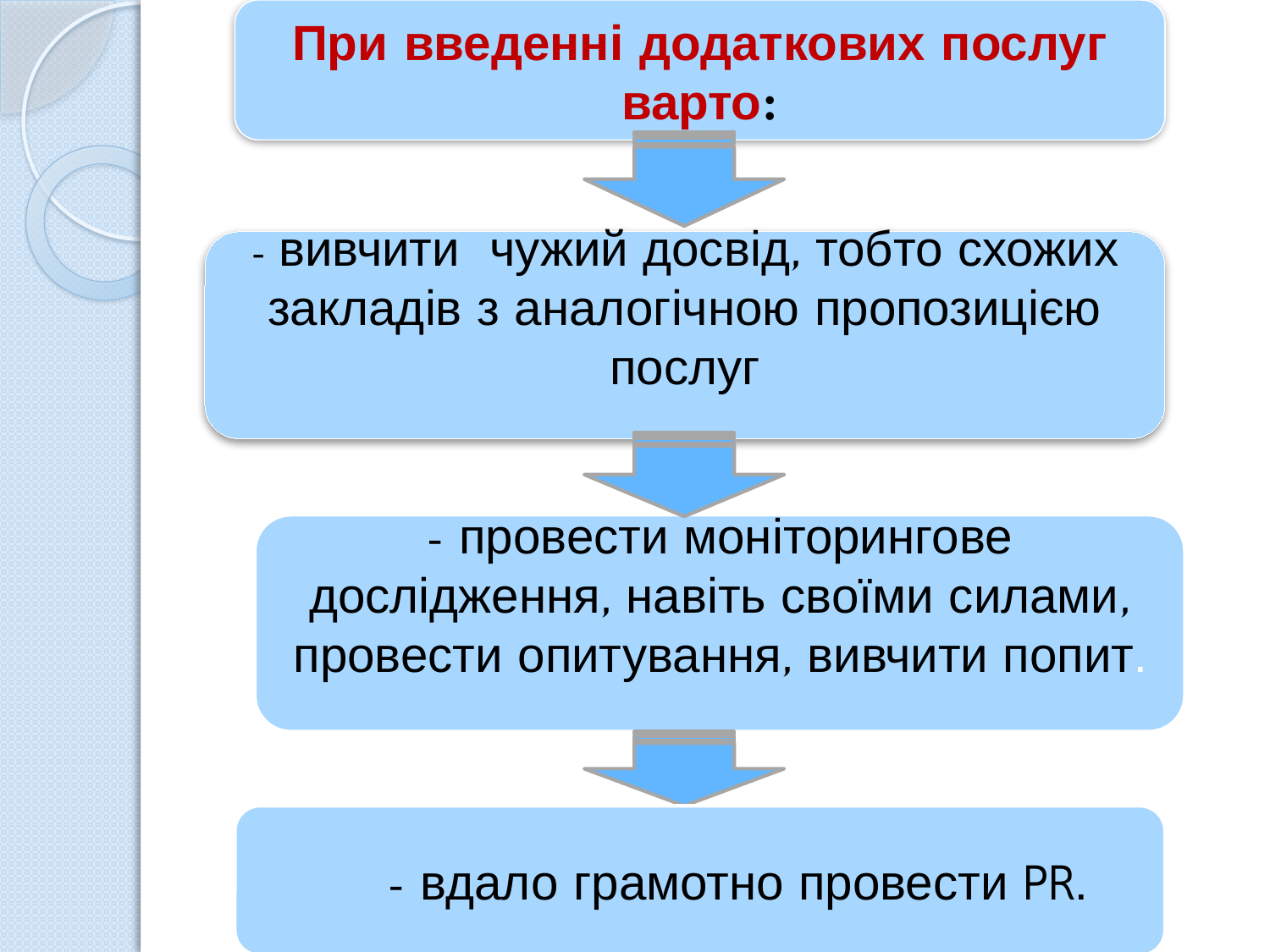

При введенні додаткових послуг варто:

- вивчити  чужий досвід, тобто схожих закладів з аналогічною пропозицією послуг

- провести моніторингове дослідження, навіть своїми силами, провести опитування, вивчити попит.

     - вдало грамотно провести PR.